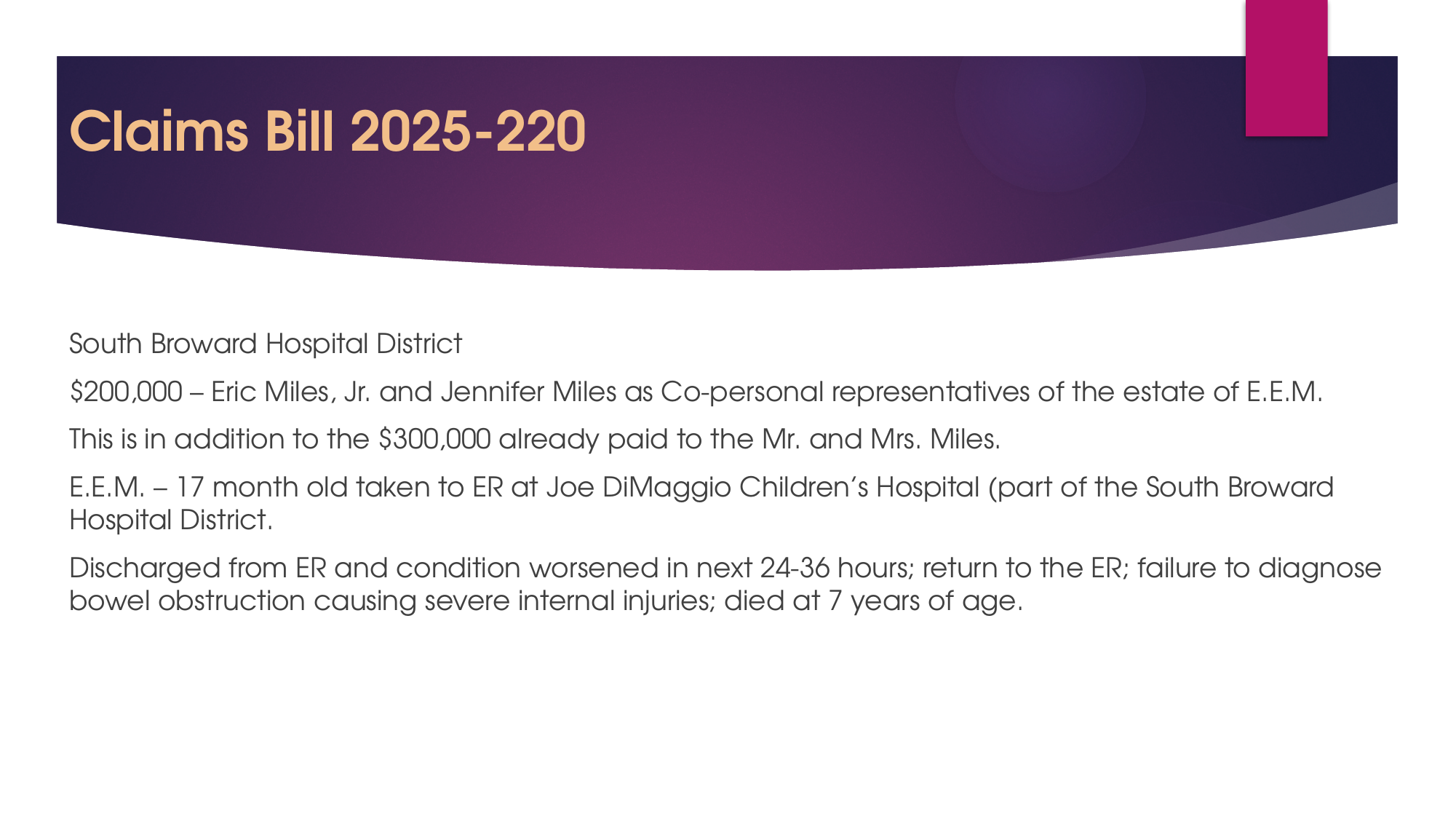

# Claims Bill 2025-220

South Broward Hospital District
$200,000 – Eric Miles, Jr. and Jennifer Miles as Co-personal representatives of the estate of E.E.M.
This is in addition to the $300,000 already paid to the Mr. and Mrs. Miles.
E.E.M. – 17 month old taken to ER at Joe DiMaggio Children’s Hospital (part of the South Broward Hospital District.
Discharged from ER and condition worsened in next 24-36 hours; return to the ER; failure to diagnose bowel obstruction causing severe internal injuries; died at 7 years of age.